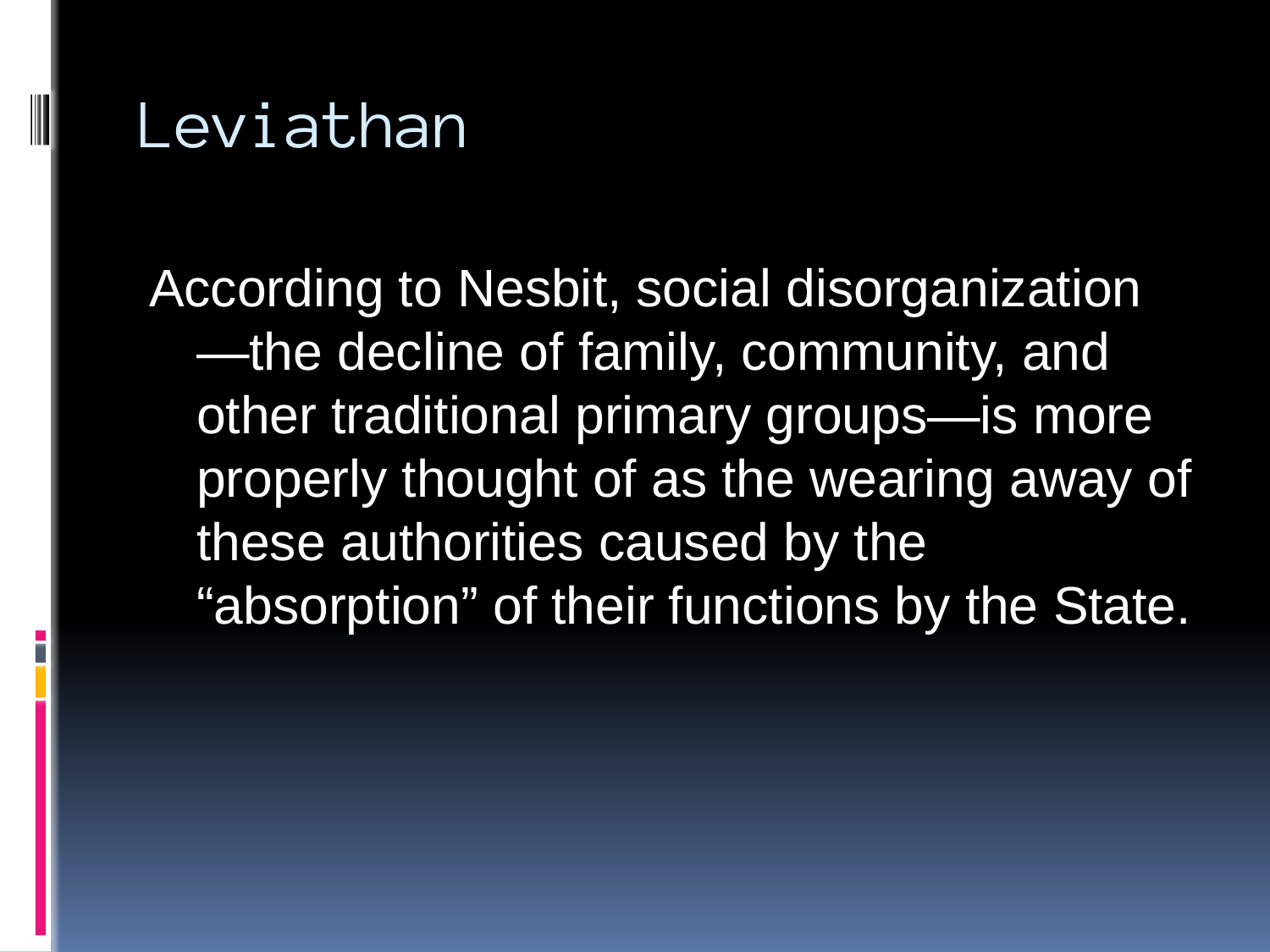

# Leviathan
According to Nesbit, social disorganization—the decline of family, community, and other traditional primary groups—is more properly thought of as the wearing away of these authorities caused by the “absorption” of their functions by the State.